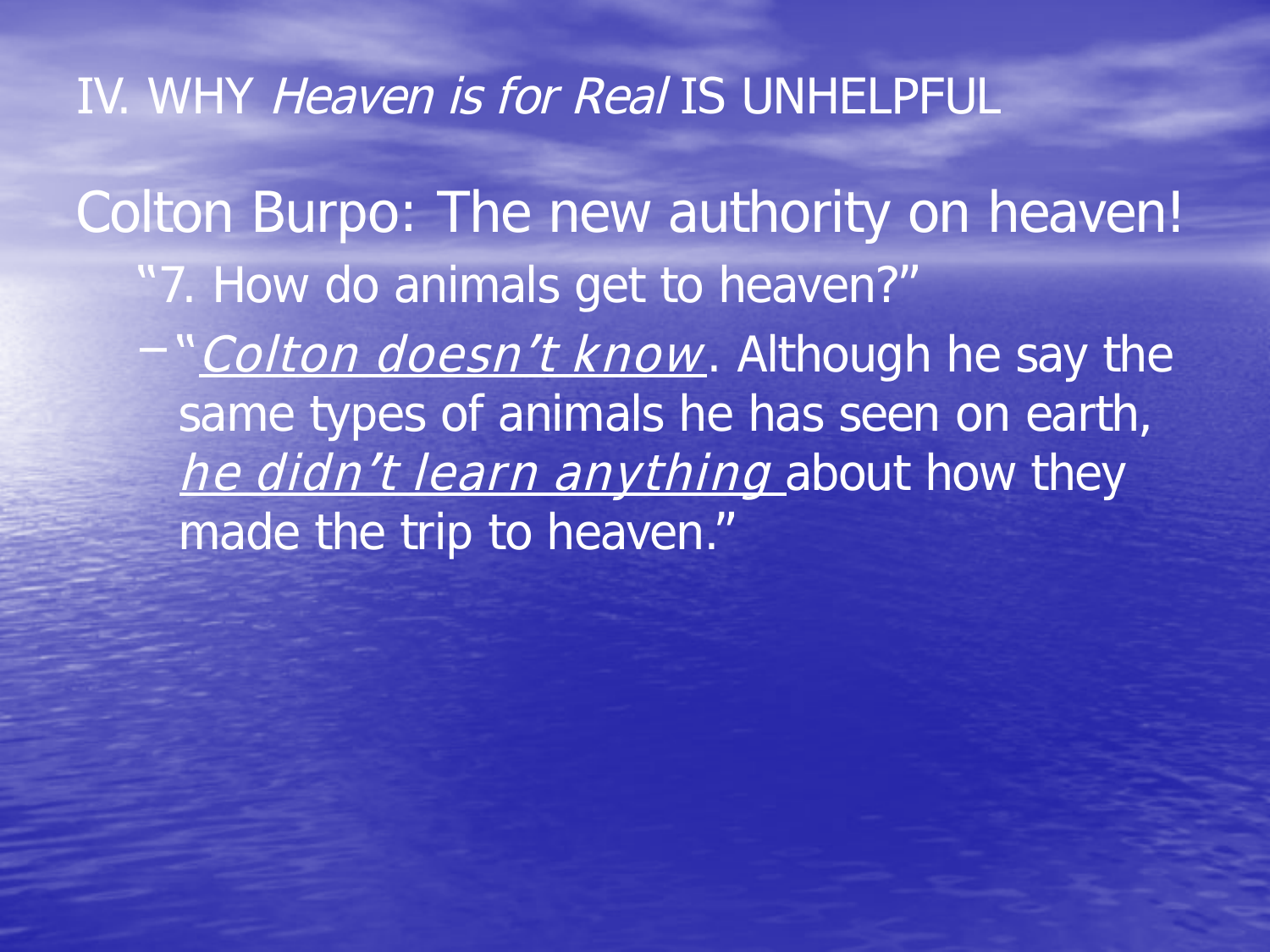

# IV. WHY Heaven is for Real IS UNHELPFUL
Colton Burpo: The new authority on heaven!
“7. How do animals get to heaven?”
“Colton doesn’t know. Although he say the same types of animals he has seen on earth, he didn’t learn anything about how they made the trip to heaven.”